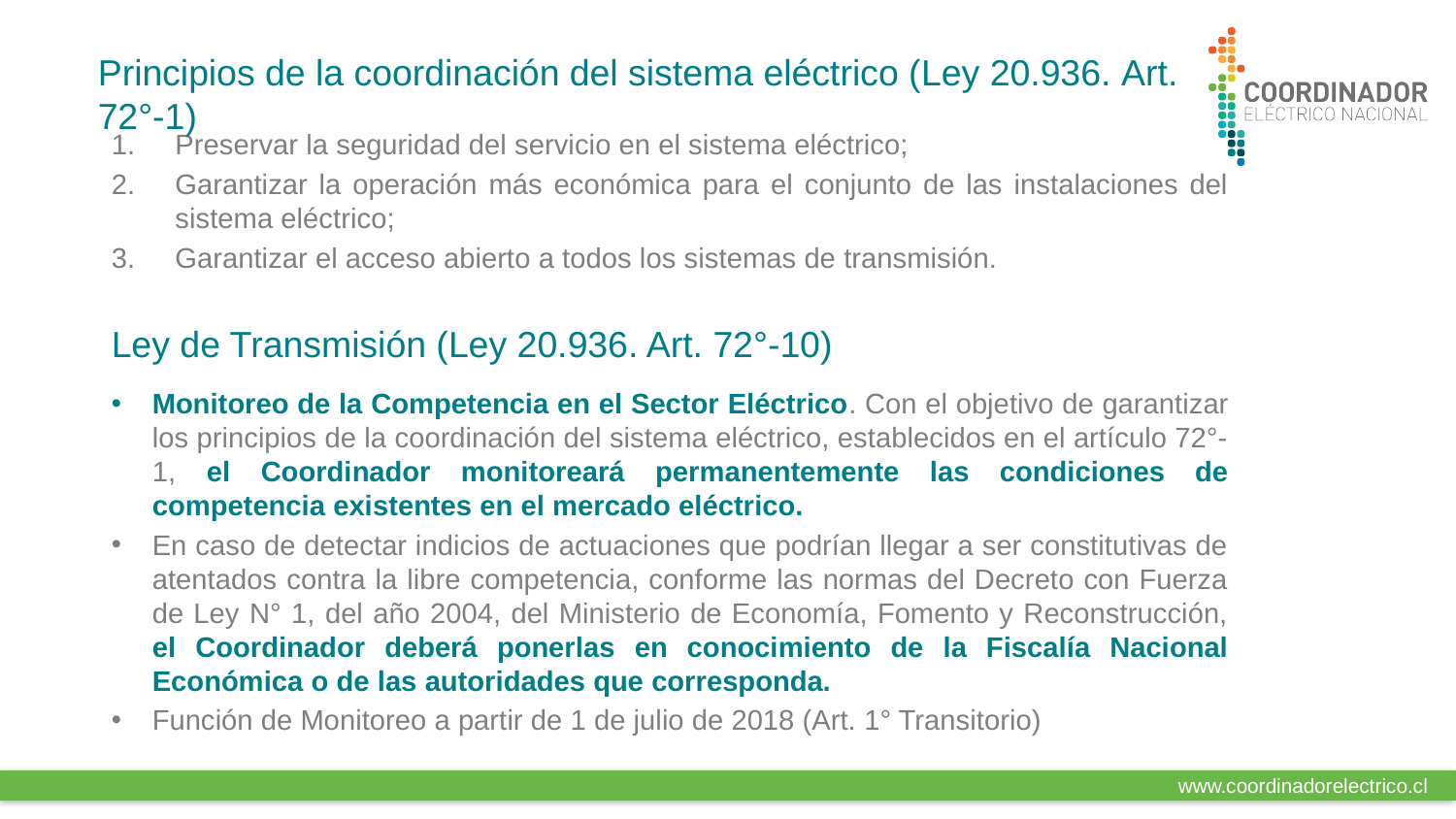

Principios de la coordinación del sistema eléctrico (Ley 20.936. Art. 72°-1)
Preservar la seguridad del servicio en el sistema eléctrico;
Garantizar la operación más económica para el conjunto de las instalaciones del sistema eléctrico;
Garantizar el acceso abierto a todos los sistemas de transmisión.
Ley de Transmisión (Ley 20.936. Art. 72°-10)
Monitoreo de la Competencia en el Sector Eléctrico. Con el objetivo de garantizar los principios de la coordinación del sistema eléctrico, establecidos en el artículo 72°-1, el Coordinador monitoreará permanentemente las condiciones de competencia existentes en el mercado eléctrico.
En caso de detectar indicios de actuaciones que podrían llegar a ser constitutivas de atentados contra la libre competencia, conforme las normas del Decreto con Fuerza de Ley N° 1, del año 2004, del Ministerio de Economía, Fomento y Reconstrucción, el Coordinador deberá ponerlas en conocimiento de la Fiscalía Nacional Económica o de las autoridades que corresponda.
Función de Monitoreo a partir de 1 de julio de 2018 (Art. 1° Transitorio)